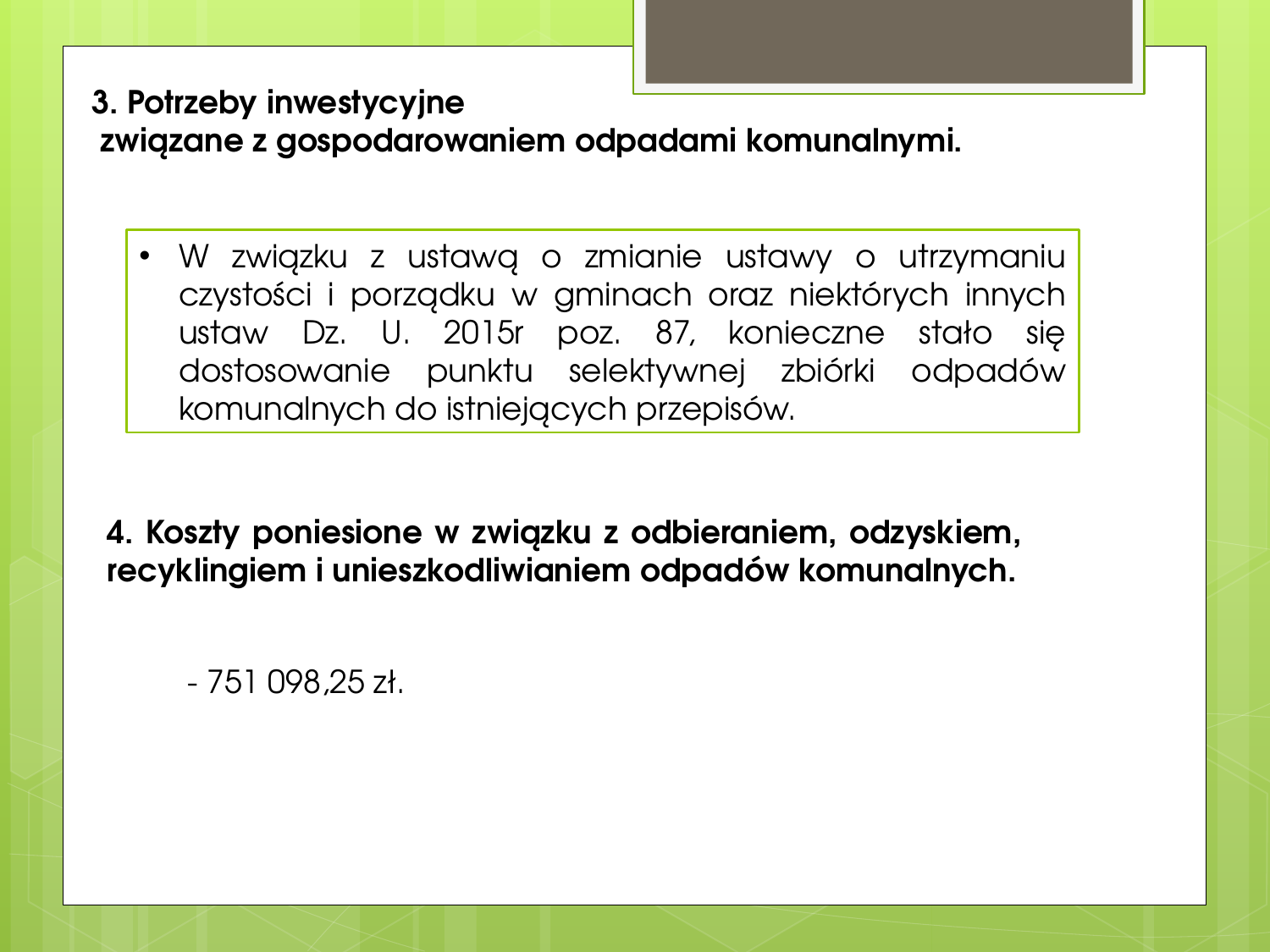

3. Potrzeby inwestycyjne
 związane z gospodarowaniem odpadami komunalnymi.
W związku z ustawą o zmianie ustawy o utrzymaniu czystości i porządku w gminach oraz niektórych innych ustaw Dz. U. 2015r poz. 87, konieczne stało się dostosowanie punktu selektywnej zbiórki odpadów komunalnych do istniejących przepisów.
4. Koszty poniesione w związku z odbieraniem, odzyskiem, recyklingiem i unieszkodliwianiem odpadów komunalnych.
- 751 098,25 zł.